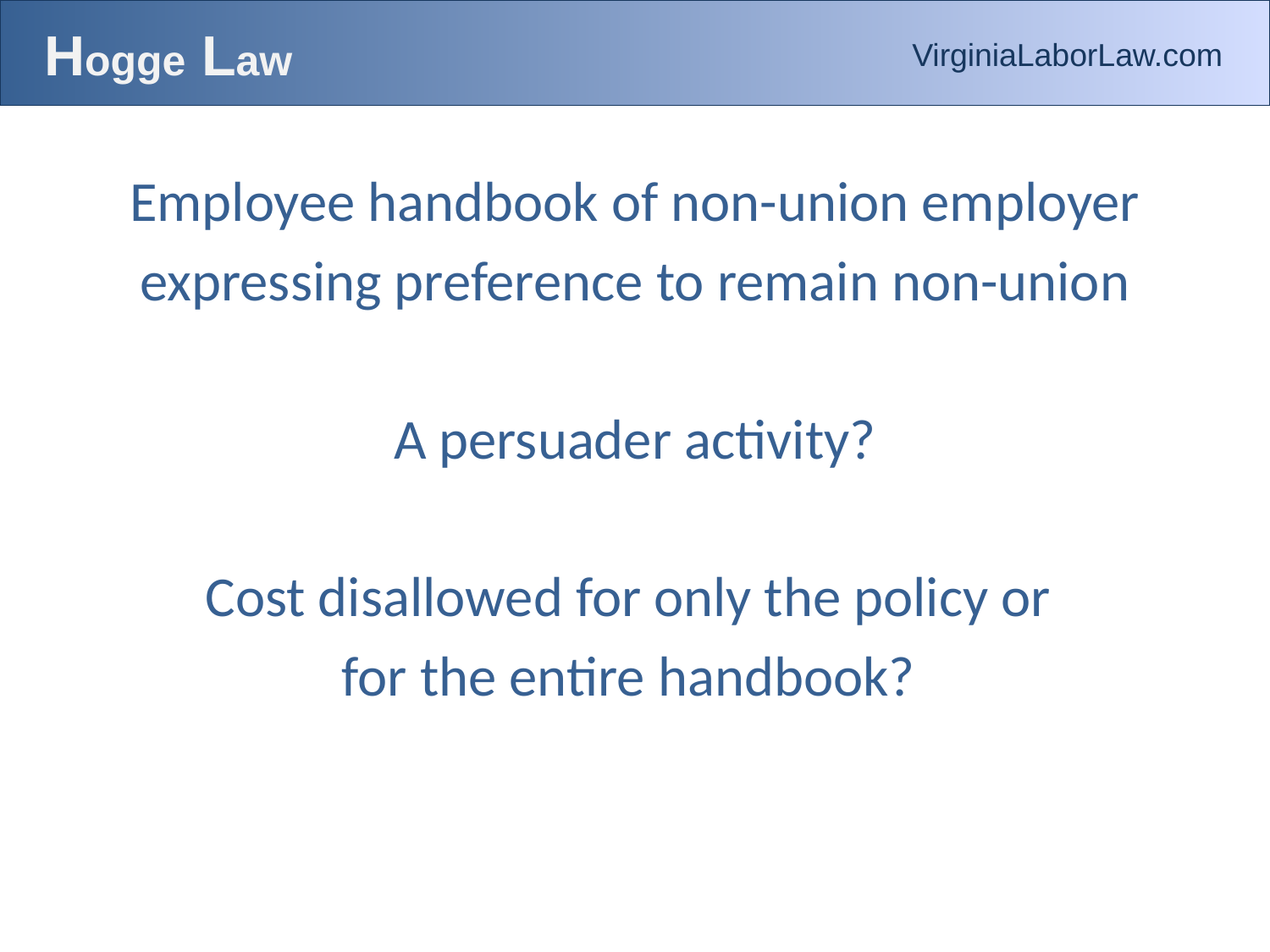

# Hogge Law
VirginiaLaborLaw.com
Employee handbook of non-union employer
expressing preference to remain non-union

A persuader activity?

Cost disallowed for only the policy or
for the entire handbook?